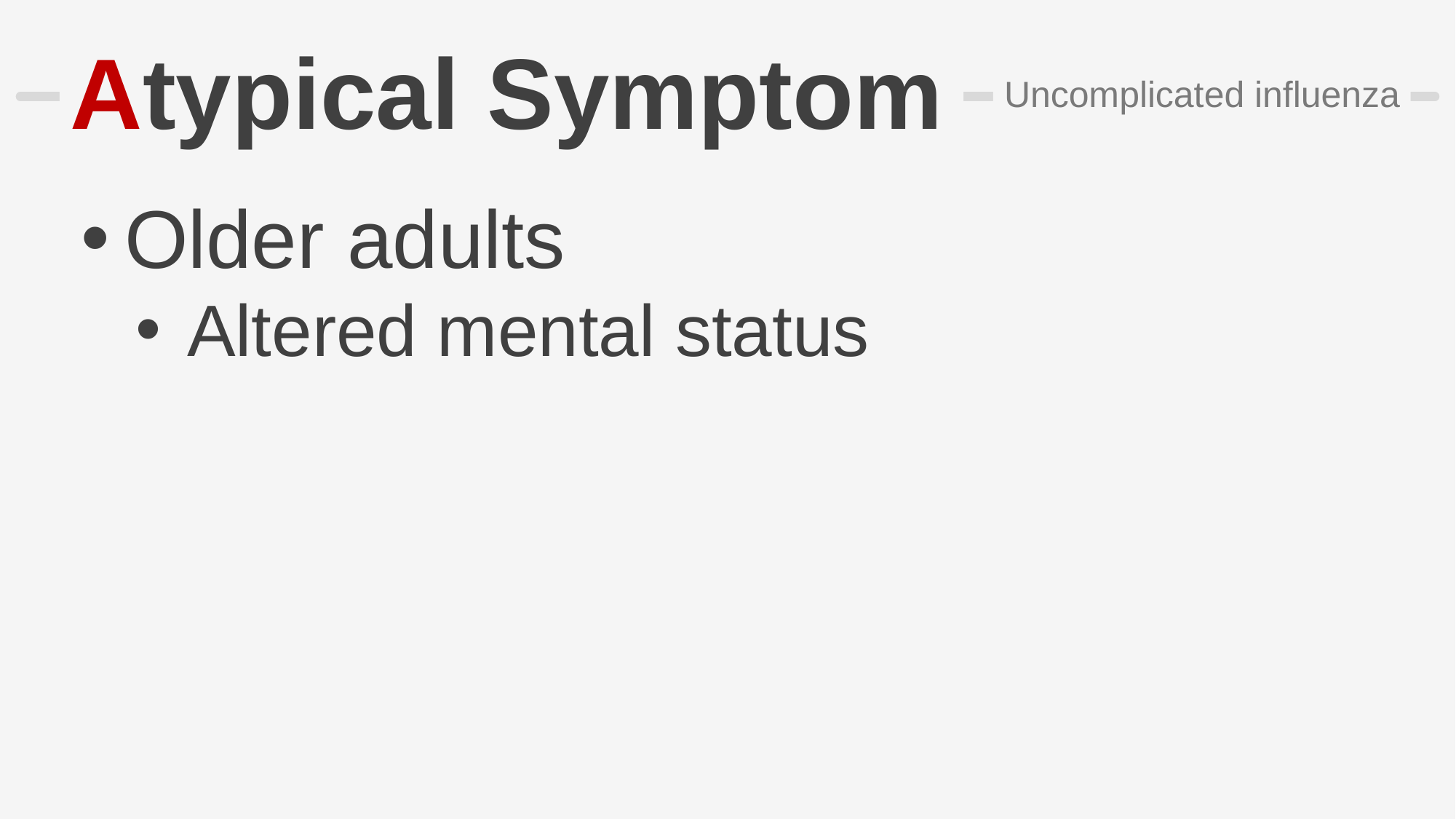

# Atypical Symptom
Uncomplicated influenza
Older adults
 Altered mental status